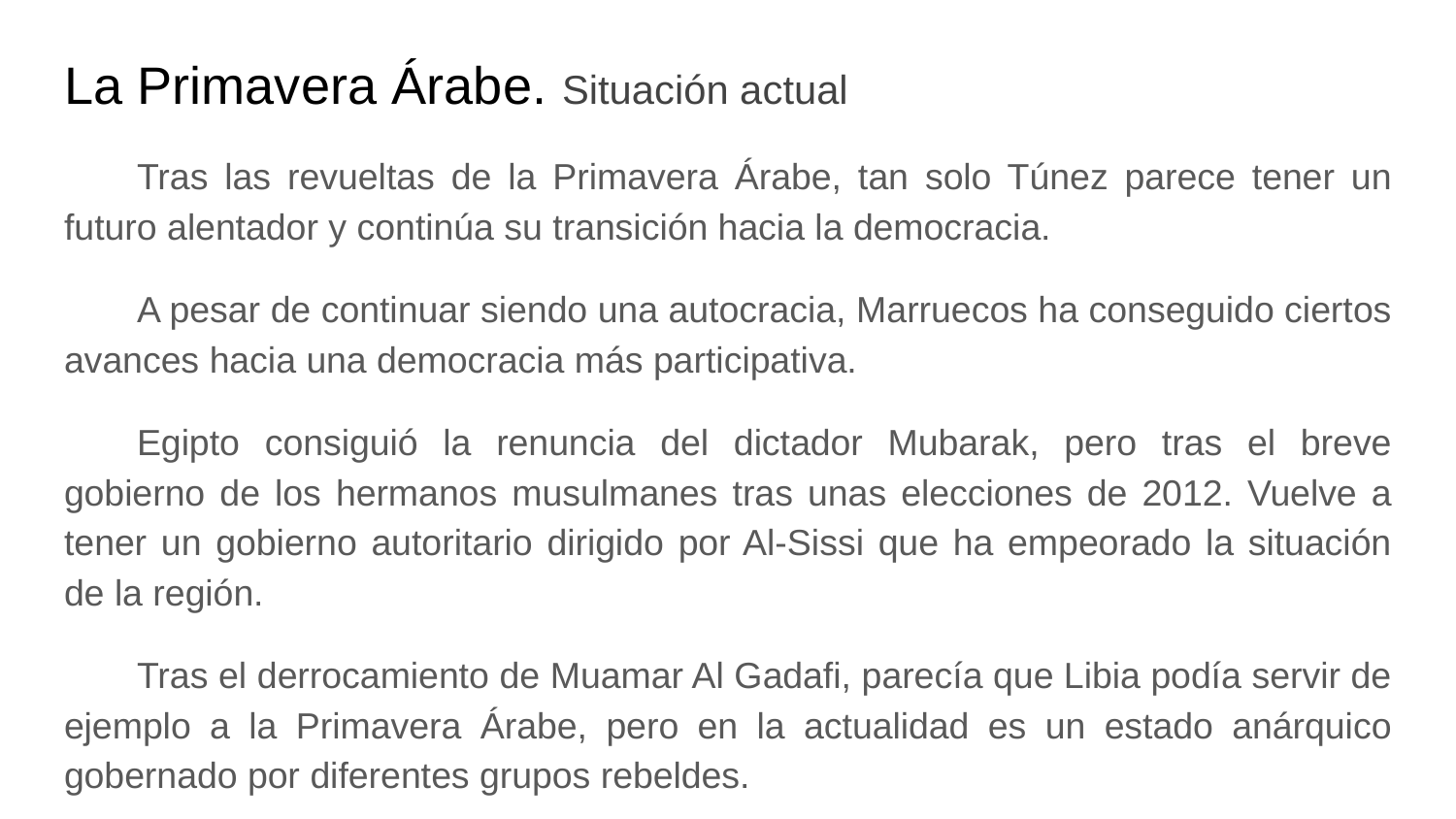

La Primavera Árabe. Situación actual
Tras las revueltas de la Primavera Árabe, tan solo Túnez parece tener un futuro alentador y continúa su transición hacia la democracia.
A pesar de continuar siendo una autocracia, Marruecos ha conseguido ciertos avances hacia una democracia más participativa.
Egipto consiguió la renuncia del dictador Mubarak, pero tras el breve gobierno de los hermanos musulmanes tras unas elecciones de 2012. Vuelve a tener un gobierno autoritario dirigido por Al-Sissi que ha empeorado la situación de la región.
Tras el derrocamiento de Muamar Al Gadafi, parecía que Libia podía servir de ejemplo a la Primavera Árabe, pero en la actualidad es un estado anárquico gobernado por diferentes grupos rebeldes.